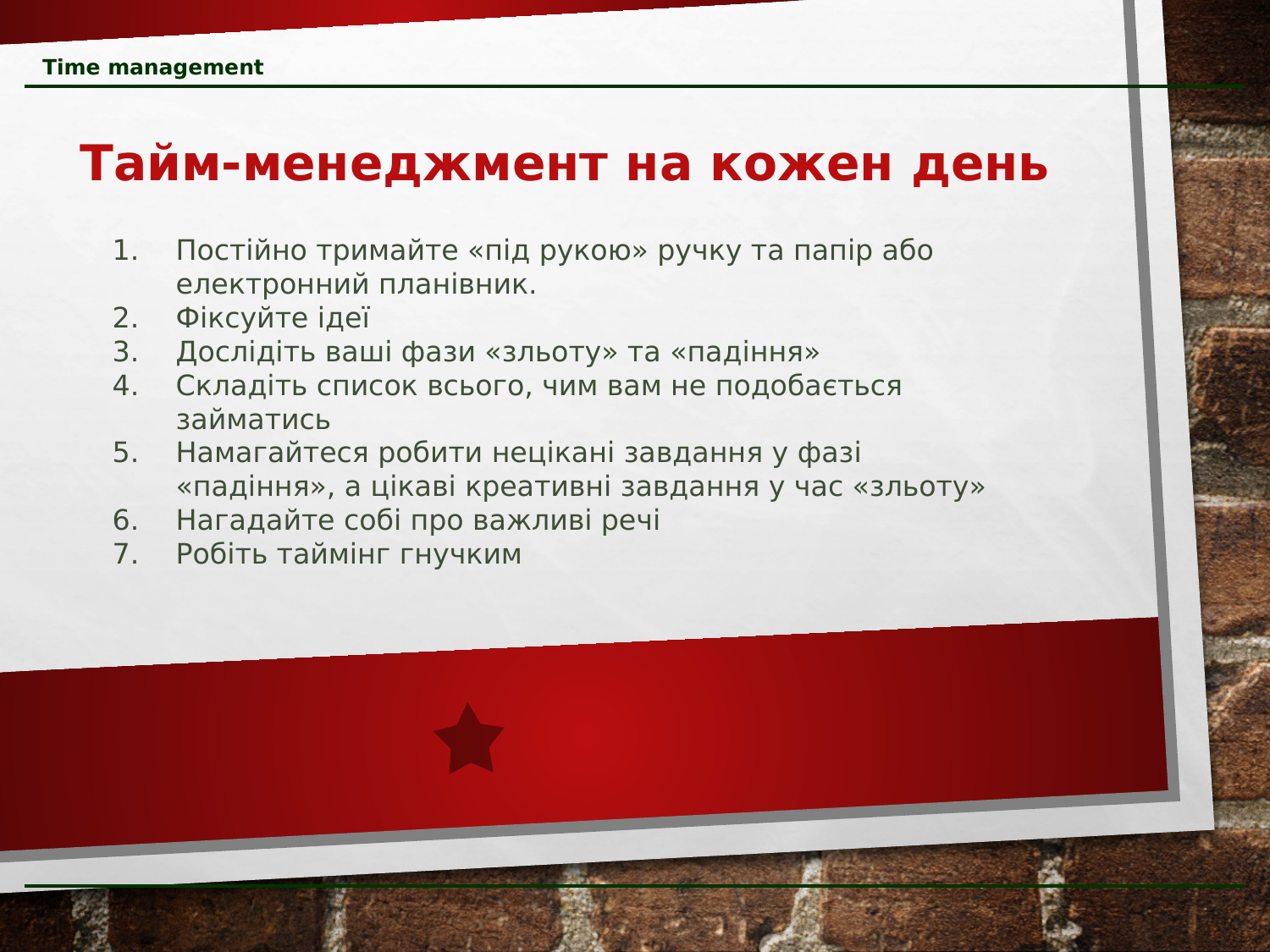

Time management
Тайм-менеджмент на кожен день
Постійно тримайте «під рукою» ручку та папір або електронний планівник.
Фіксуйте ідеї
Дослідіть ваші фази «зльоту» та «падіння»
Складіть список всього, чим вам не подобається займатись
Намагайтеся робити нецікані завдання у фазі «падіння», а цікаві креативні завдання у час «зльоту»
Нагадайте собі про важливі речі
Робіть таймінг гнучким